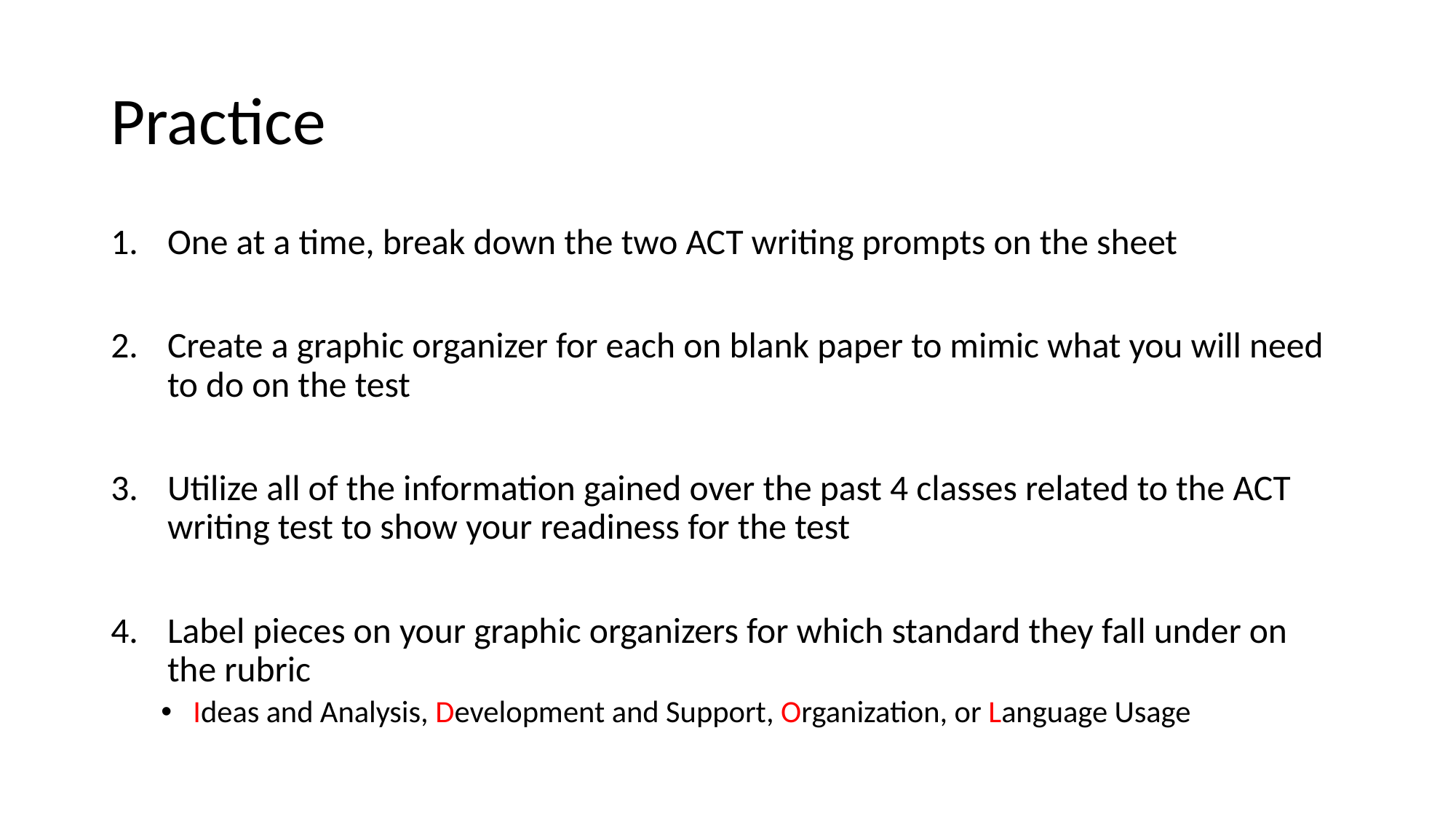

# Practice
One at a time, break down the two ACT writing prompts on the sheet

Create a graphic organizer for each on blank paper to mimic what you will need to do on the test

Utilize all of the information gained over the past 4 classes related to the ACT writing test to show your readiness for the test

Label pieces on your graphic organizers for which standard they fall under on the rubric
 Ideas and Analysis, Development and Support, Organization, or Language Usage